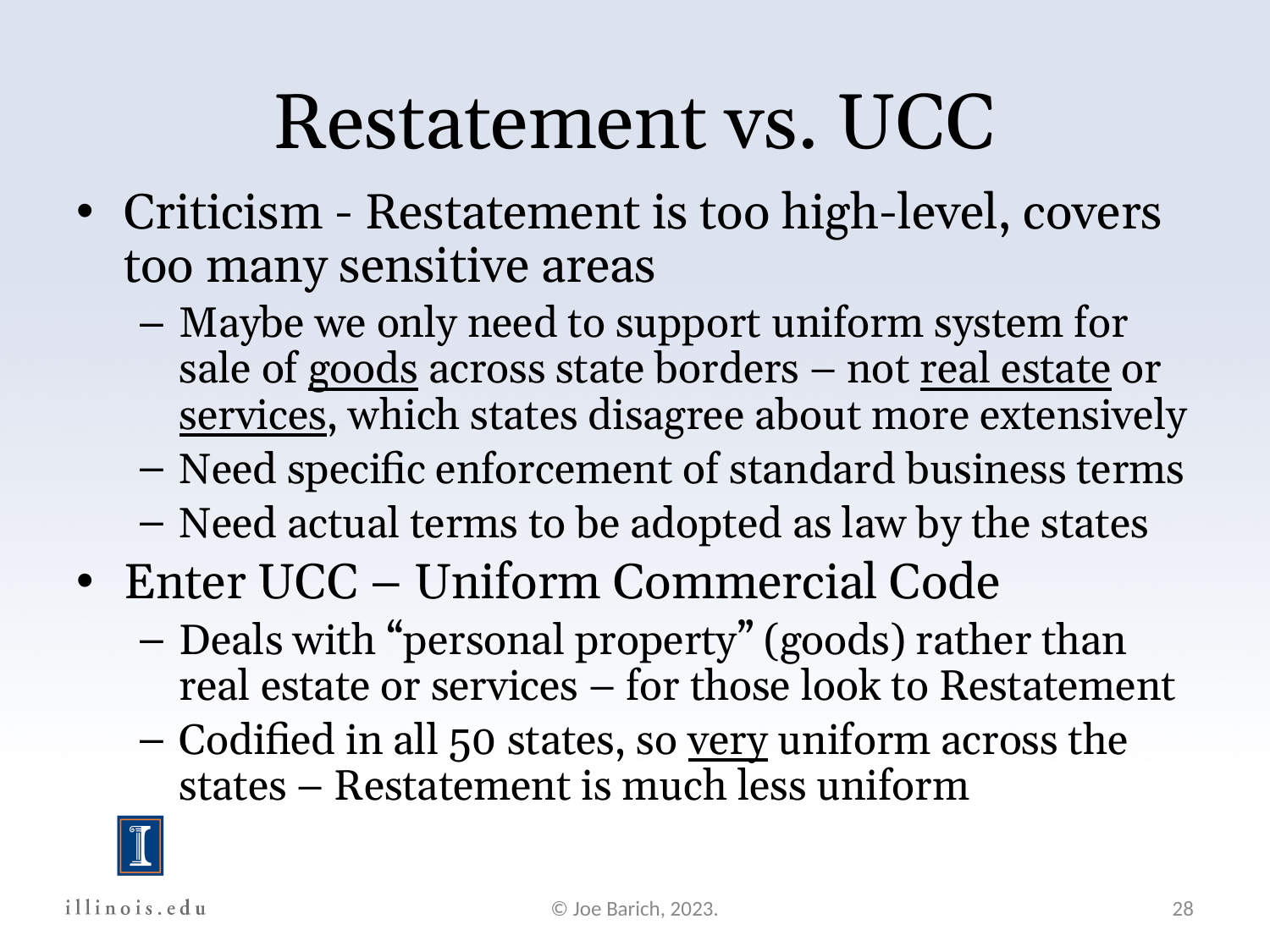

Restatement vs. UCC
Criticism - Restatement is too high-level, covers too many sensitive areas
Maybe we only need to support uniform system for sale of goods across state borders – not real estate or services, which states disagree about more extensively
Need specific enforcement of standard business terms
Need actual terms to be adopted as law by the states
Enter UCC – Uniform Commercial Code
Deals with “personal property” (goods) rather than real estate or services – for those look to Restatement
Codified in all 50 states, so very uniform across the states – Restatement is much less uniform
© Joe Barich, 2023.
28